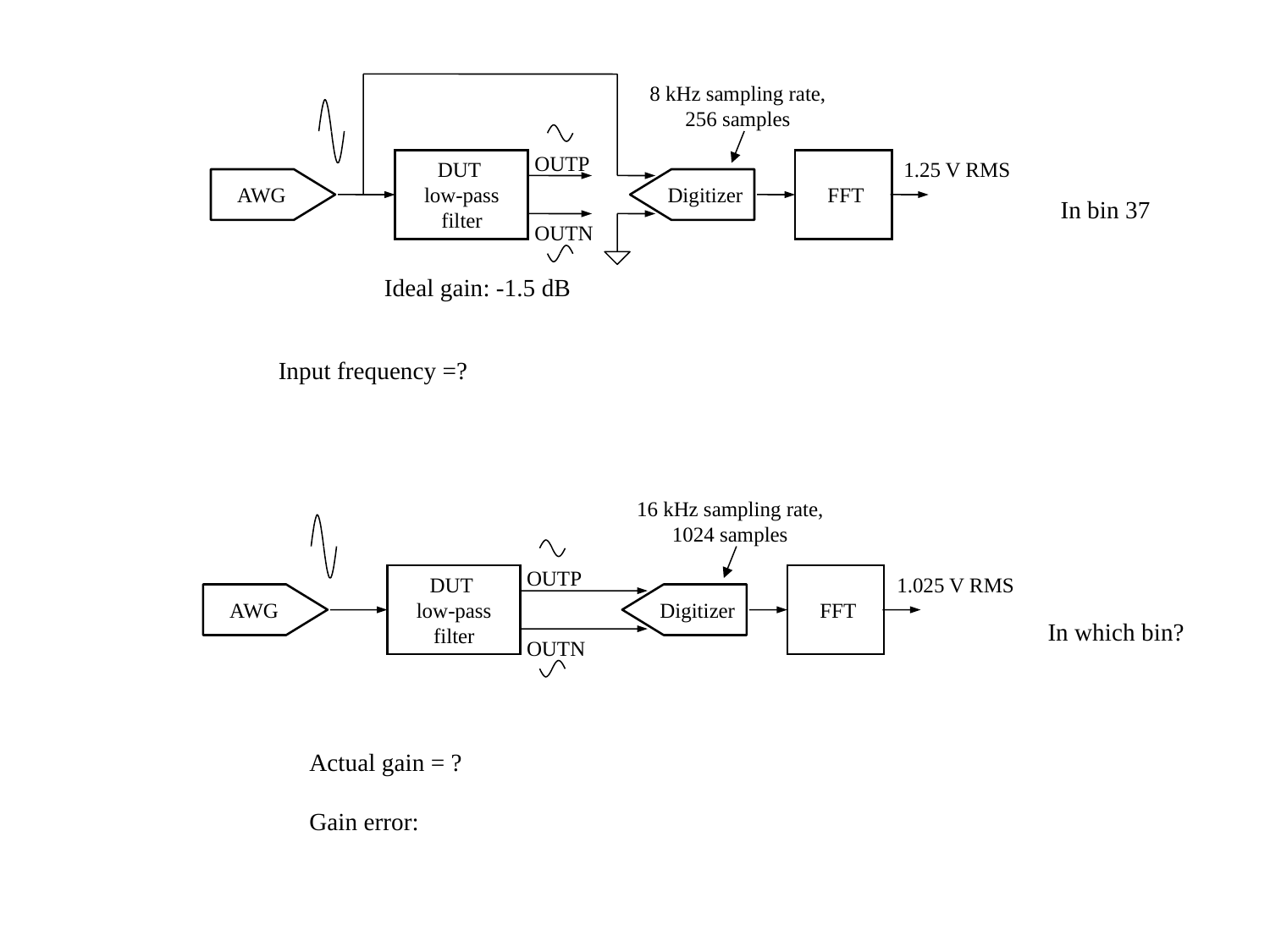

8 kHz sampling rate,
256 samples

OUTP
DUT
low-pass
filter

FFT
1.25 V RMS

AWG

Digitizer

OUTN

In bin 37
Ideal gain: -1.5 dB
Input frequency =?
16 kHz sampling rate,
1024 samples

OUTP
DUT
low-pass
filter

FFT
1.025 V RMS

AWG

Digitizer

OUTN

In which bin?
Actual gain = ?

Gain error: